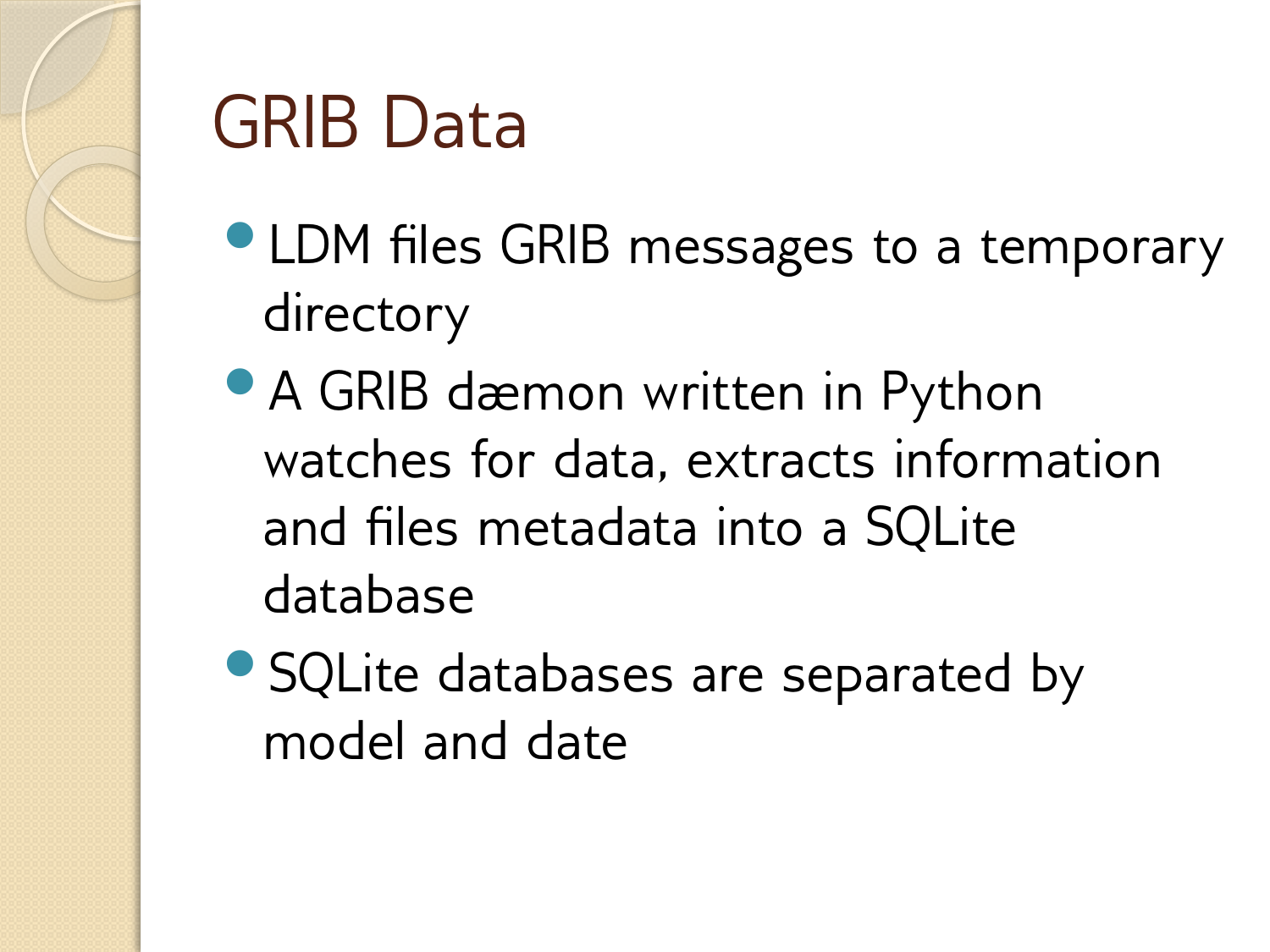

# GRIB Data
LDM files GRIB messages to a temporary directory
A GRIB daemon written in Python watches for data, extracts information and files metadata into a SQLite database
SQLite databases are separated by model and date